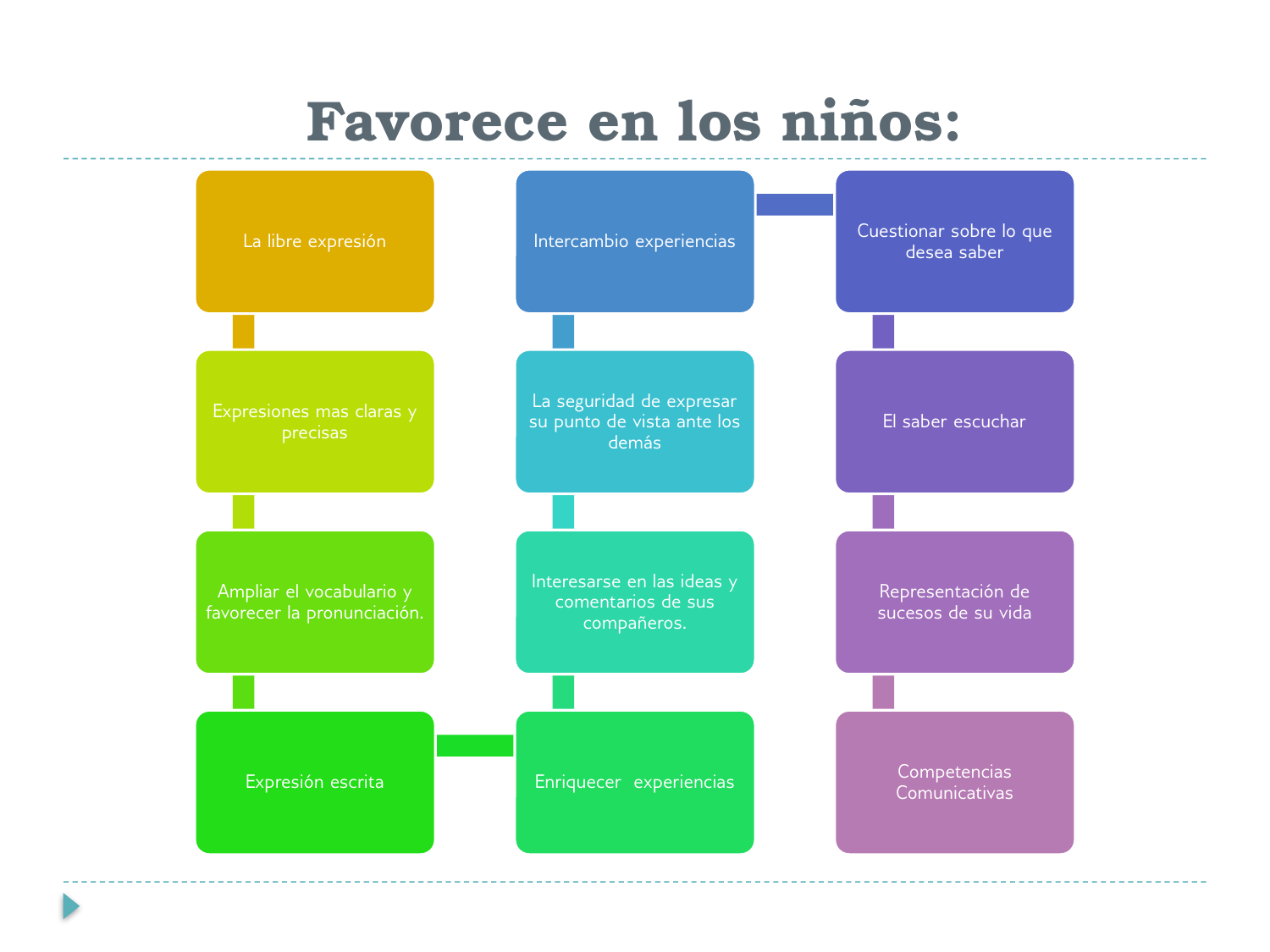

# Favorece en los niños:
La libre expresión
Expresiones mas claras y precisas
Ampliar el vocabulario y favorecer la pronunciación.
Expresión escrita
Enriquecer  experiencias
Interesarse en las ideas y comentarios de sus compañeros.
La seguridad de expresar su punto de vista ante los demás
Intercambio experiencias
Cuestionar sobre lo que desea saber
El saber escuchar
Representación de sucesos de su vida
Competencias Comunicativas